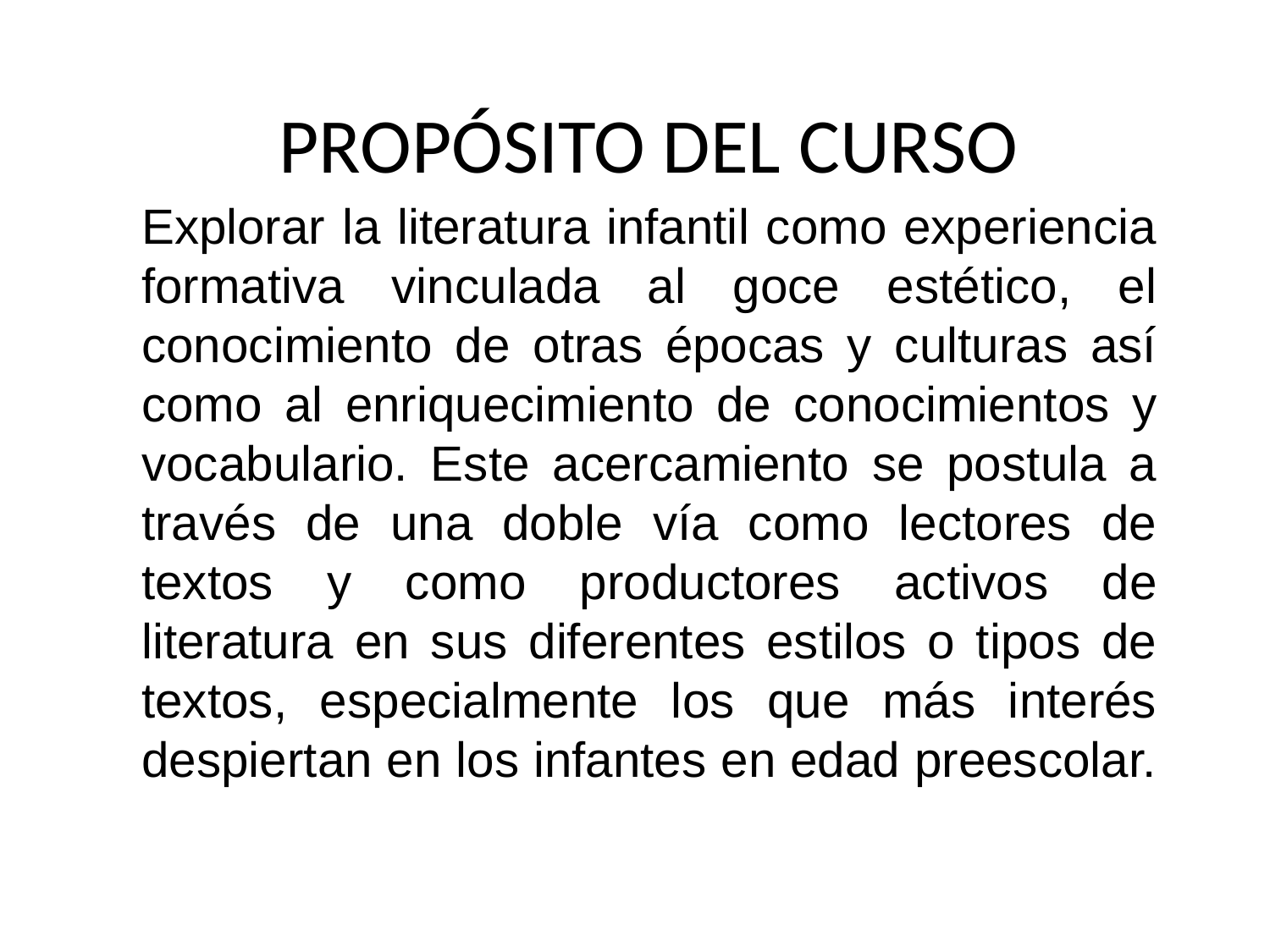

# PROPÓSITO DEL CURSO
Explorar la literatura infantil como experiencia formativa vinculada al goce estético, el conocimiento de otras épocas y culturas así como al enriquecimiento de conocimientos y vocabulario. Este acercamiento se postula a través de una doble vía como lectores de textos y como productores activos de literatura en sus diferentes estilos o tipos de textos, especialmente los que más interés despiertan en los infantes en edad preescolar.